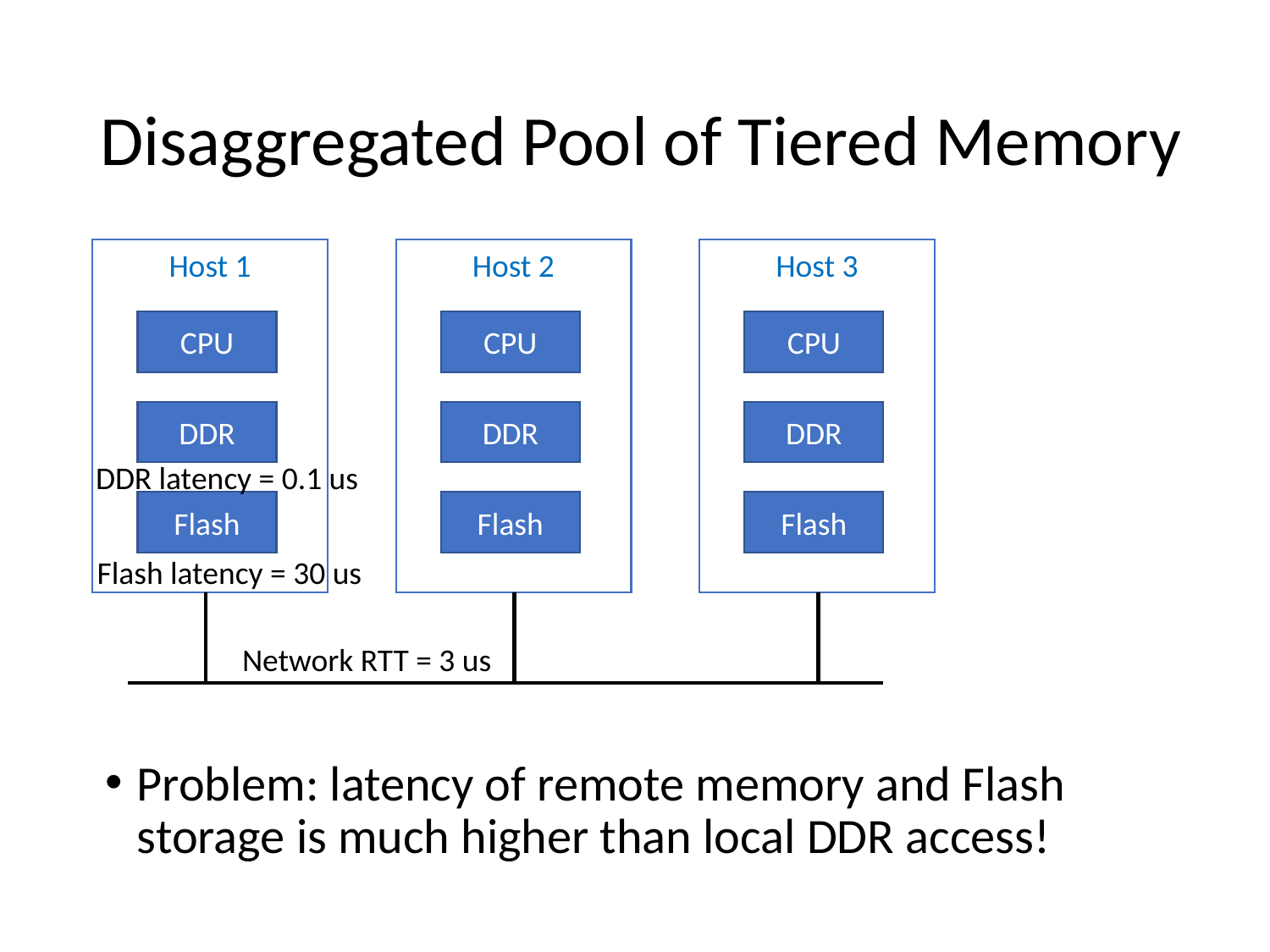

# Disaggregated Pool of Tiered Memory
Host 1
Host 2
Host 3
CPU
CPU
CPU
DDR
DDR
DDR
DDR latency = 0.1 us
Flash
Flash
Flash
Flash latency = 30 us
Network RTT = 3 us
Problem: latency of remote memory and Flash storage is much higher than local DDR access!